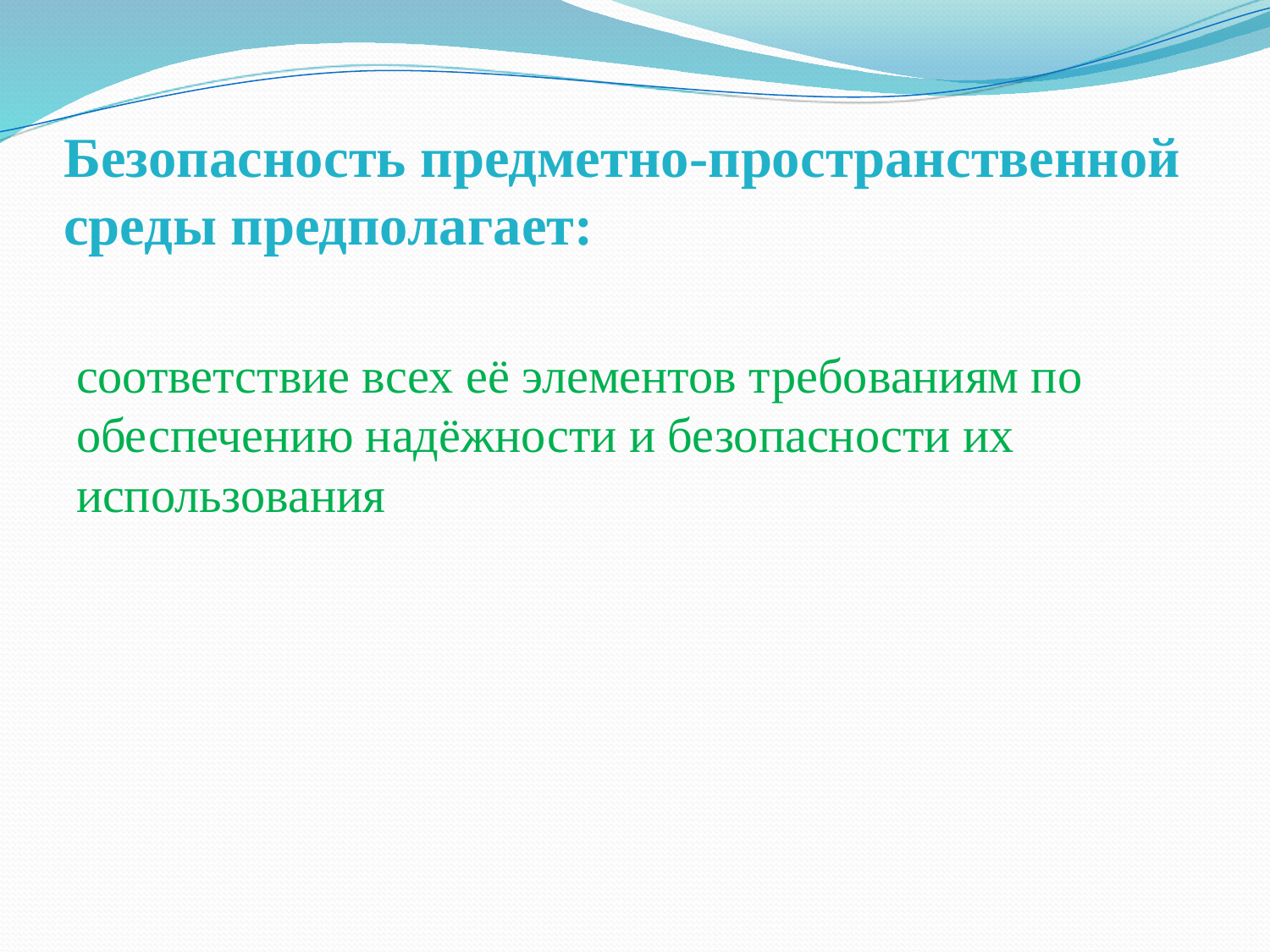

# Безопасность предметно-пространственной среды предполагает:

соответствие всех её элементов требованиям по обеспечению надёжности и безопасности их использования